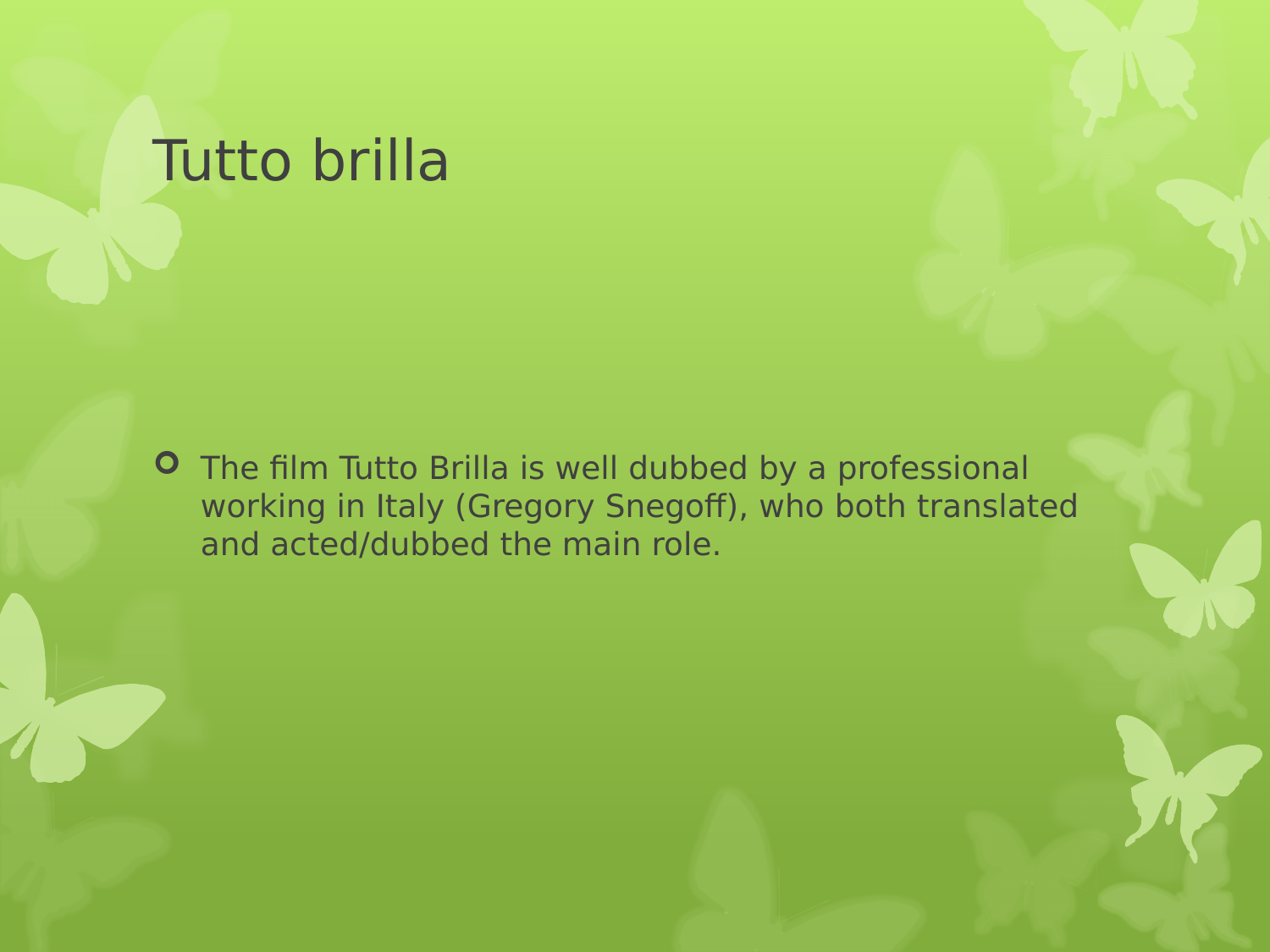

# Tutto brilla
The film Tutto Brilla is well dubbed by a professional working in Italy (Gregory Snegoff), who both translated and acted/dubbed the main role.